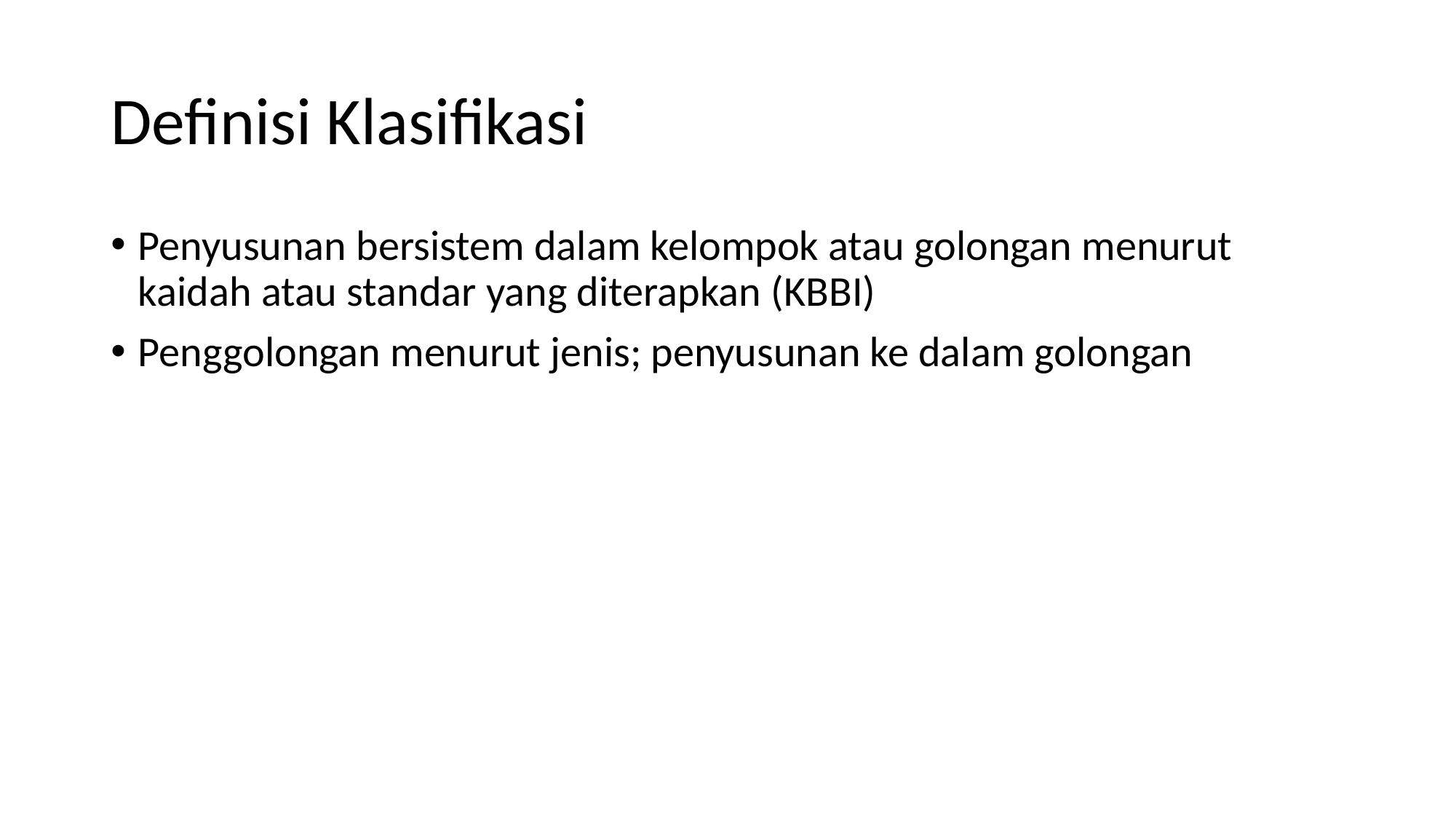

# Definisi Klasifikasi
Penyusunan bersistem dalam kelompok atau golongan menurut kaidah atau standar yang diterapkan (KBBI)
Penggolongan menurut jenis; penyusunan ke dalam golongan